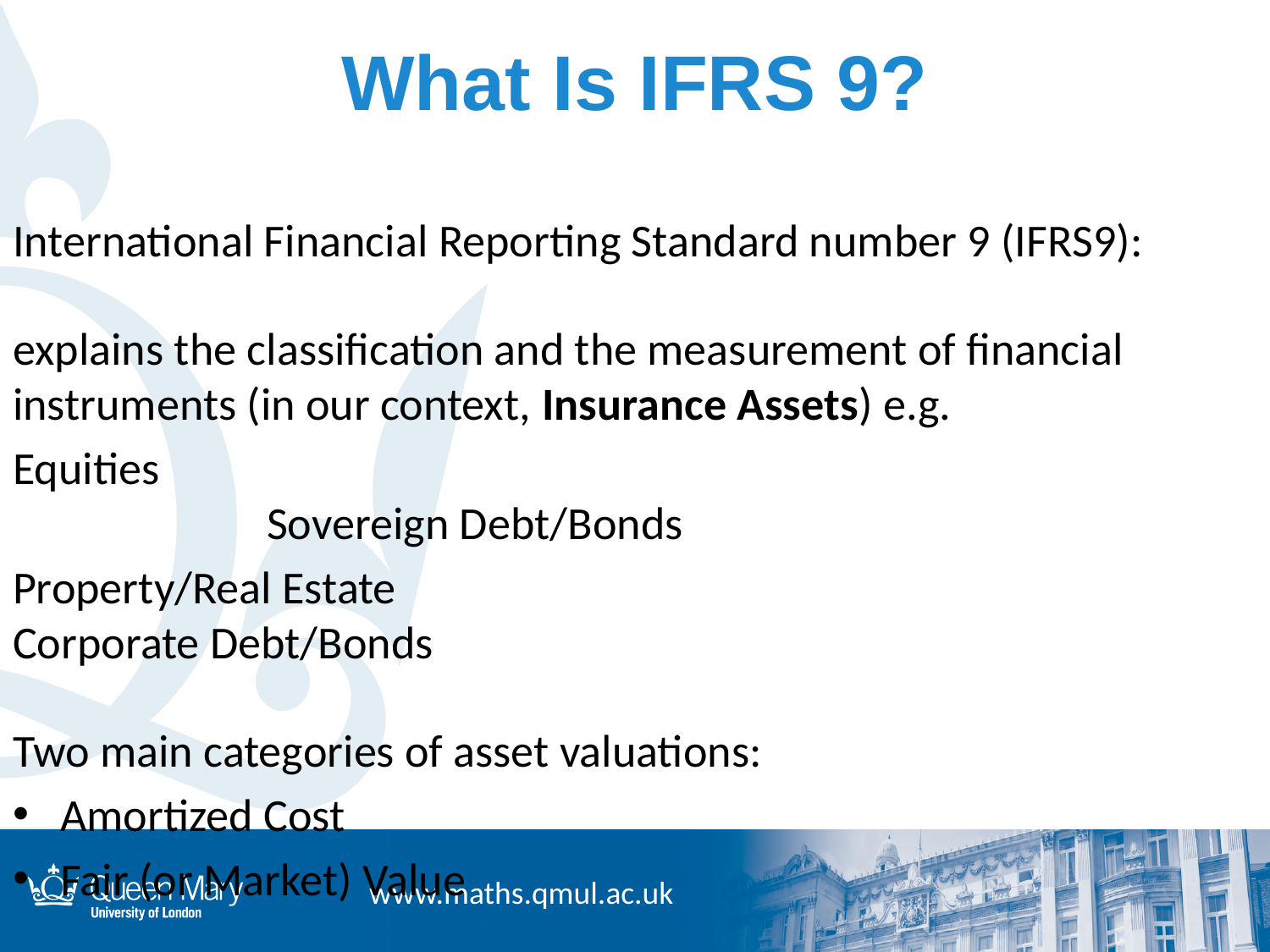

# What Is IFRS 9?
International Financial Reporting Standard number 9 (IFRS9):

explains the classification and the measurement of financial instruments (in our context, Insurance Assets) e.g.
Equities 										Sovereign Debt/Bonds
Property/Real Estate 						Corporate Debt/Bonds

Two main categories of asset valuations:
Amortized Cost
Fair (or Market) Value